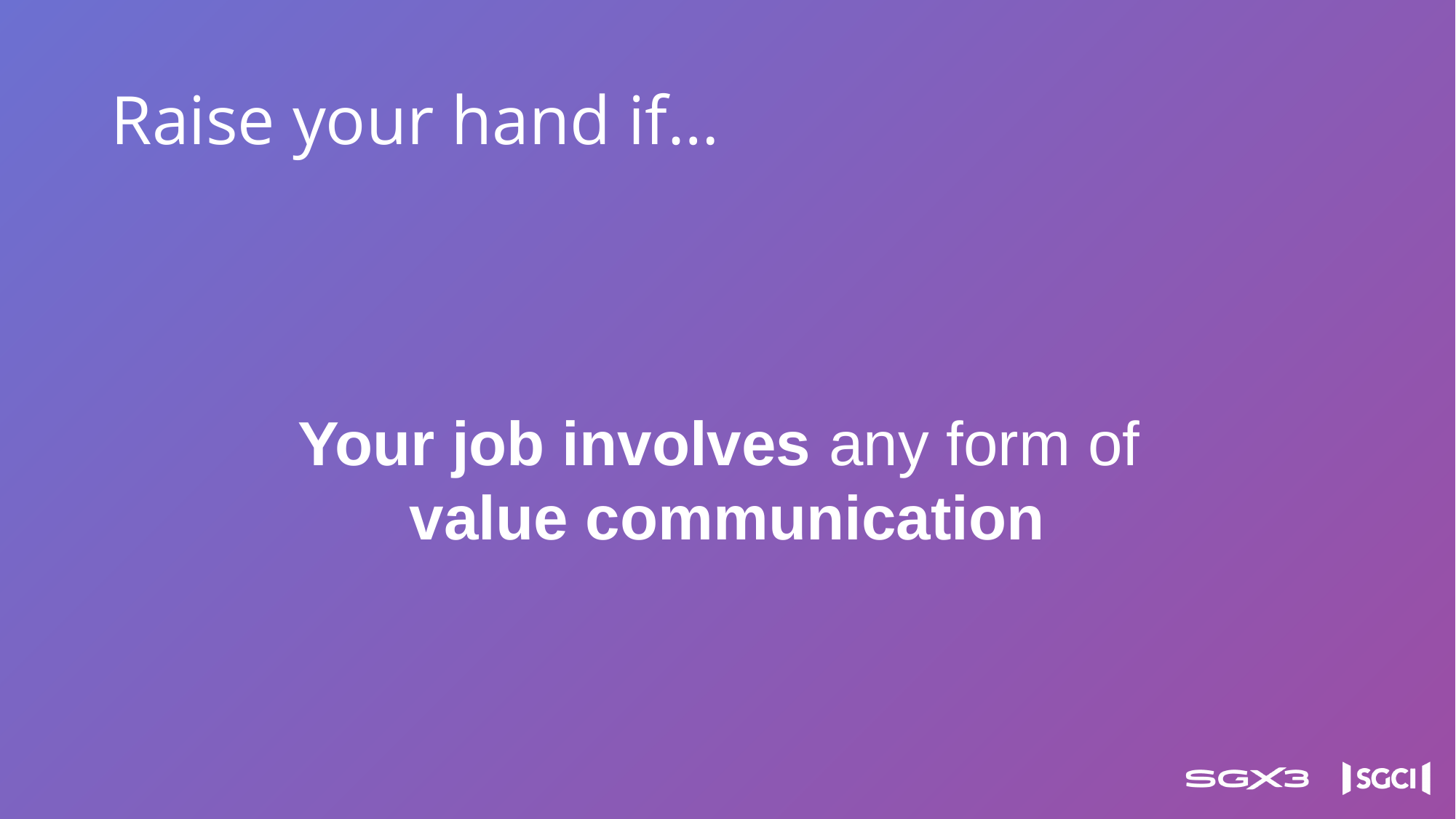

# Raise your hand if…
Your job involves any form of
value communication